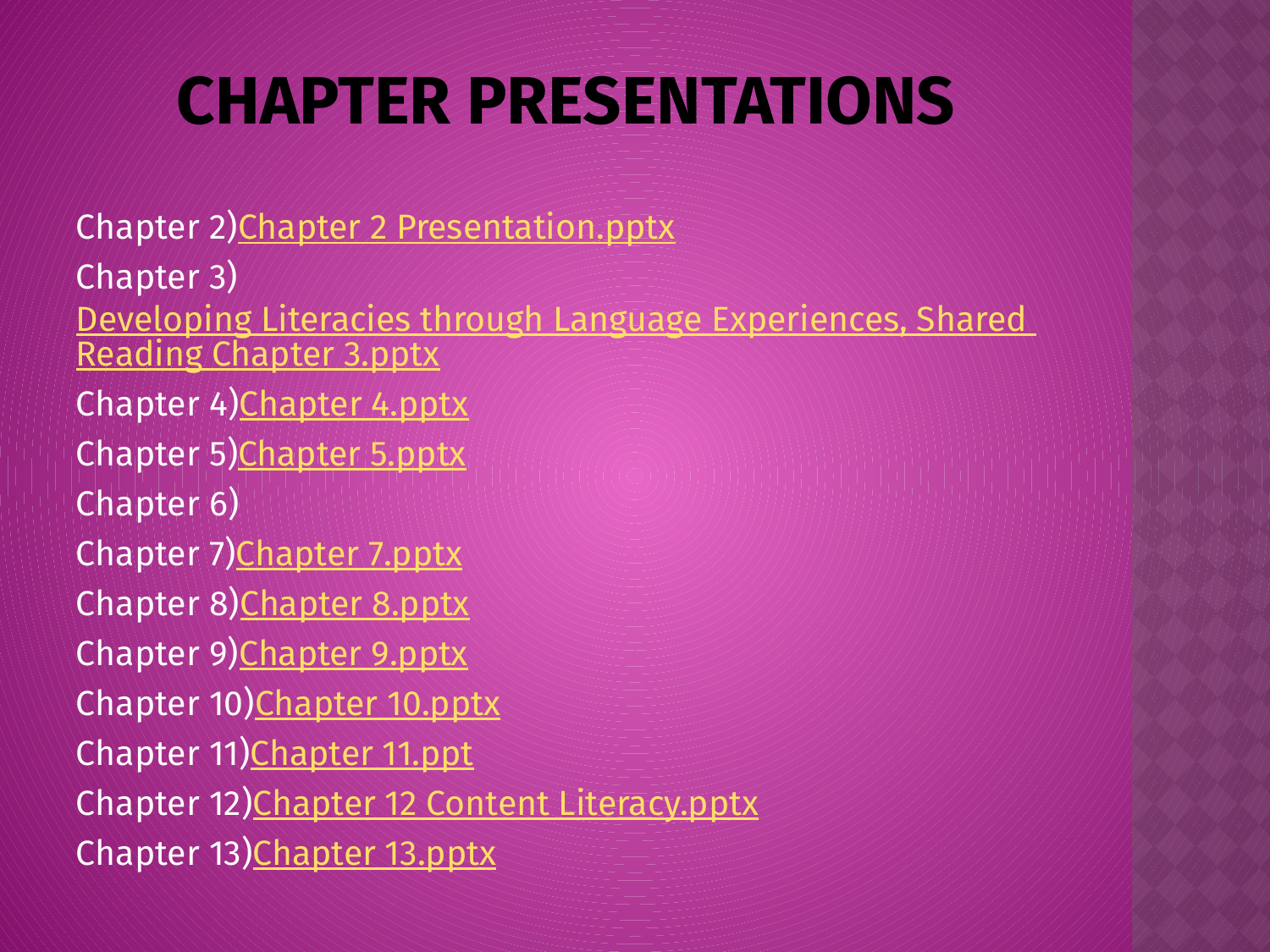

# Chapter presentations

Chapter 2)Chapter 2 Presentation.pptx
Chapter 3) Developing Literacies through Language Experiences, Shared Reading Chapter 3.pptx
Chapter 4)Chapter 4.pptx
Chapter 5)Chapter 5.pptx
Chapter 6)
Chapter 7)Chapter 7.pptx
Chapter 8)Chapter 8.pptx
Chapter 9)Chapter 9.pptx
Chapter 10)Chapter 10.pptx
Chapter 11)Chapter 11.ppt
Chapter 12)Chapter 12 Content Literacy.pptx
Chapter 13)Chapter 13.pptx